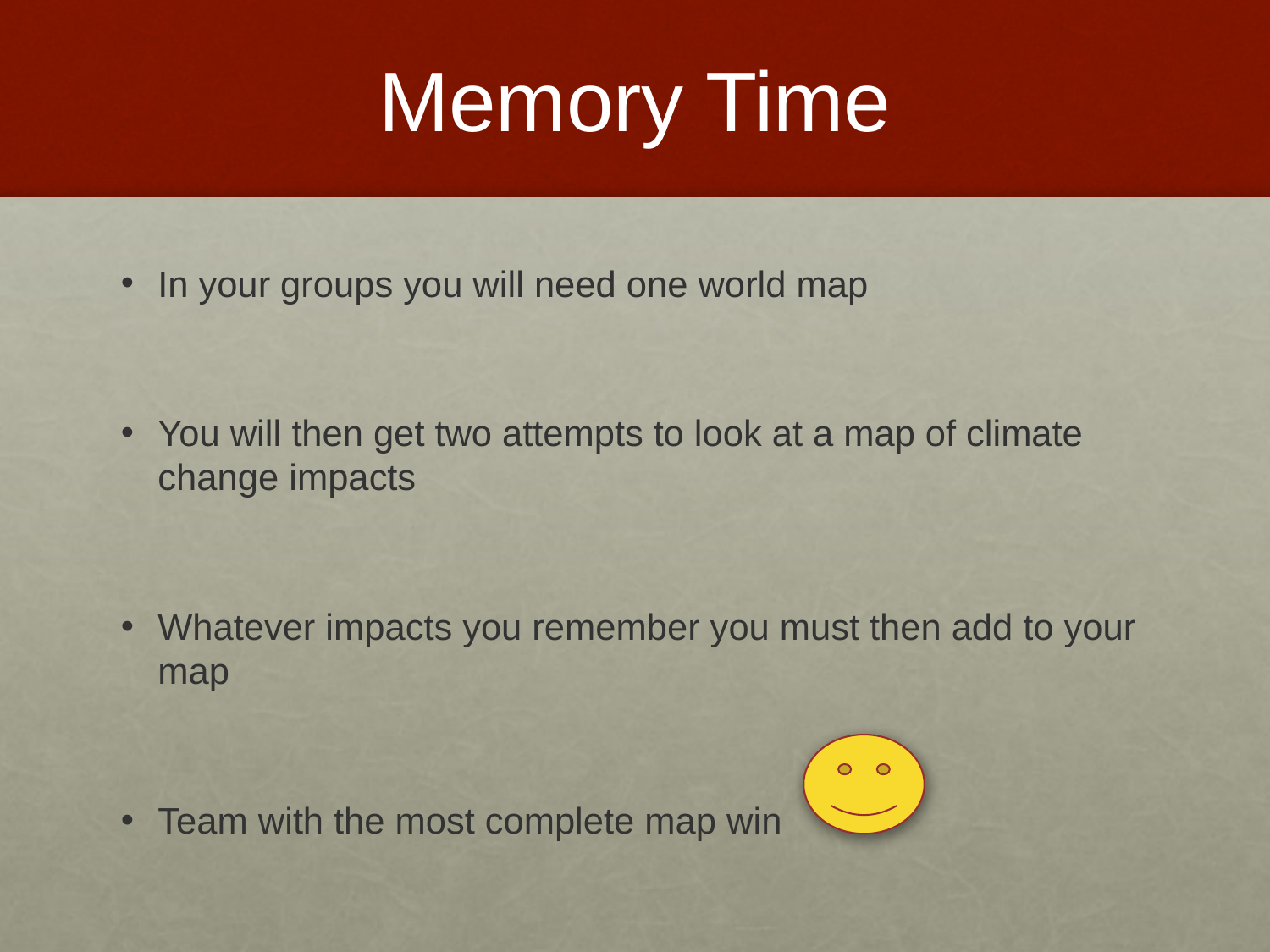

# Memory Time
In your groups you will need one world map

You will then get two attempts to look at a map of climate change impacts

Whatever impacts you remember you must then add to your map

Team with the most complete map win